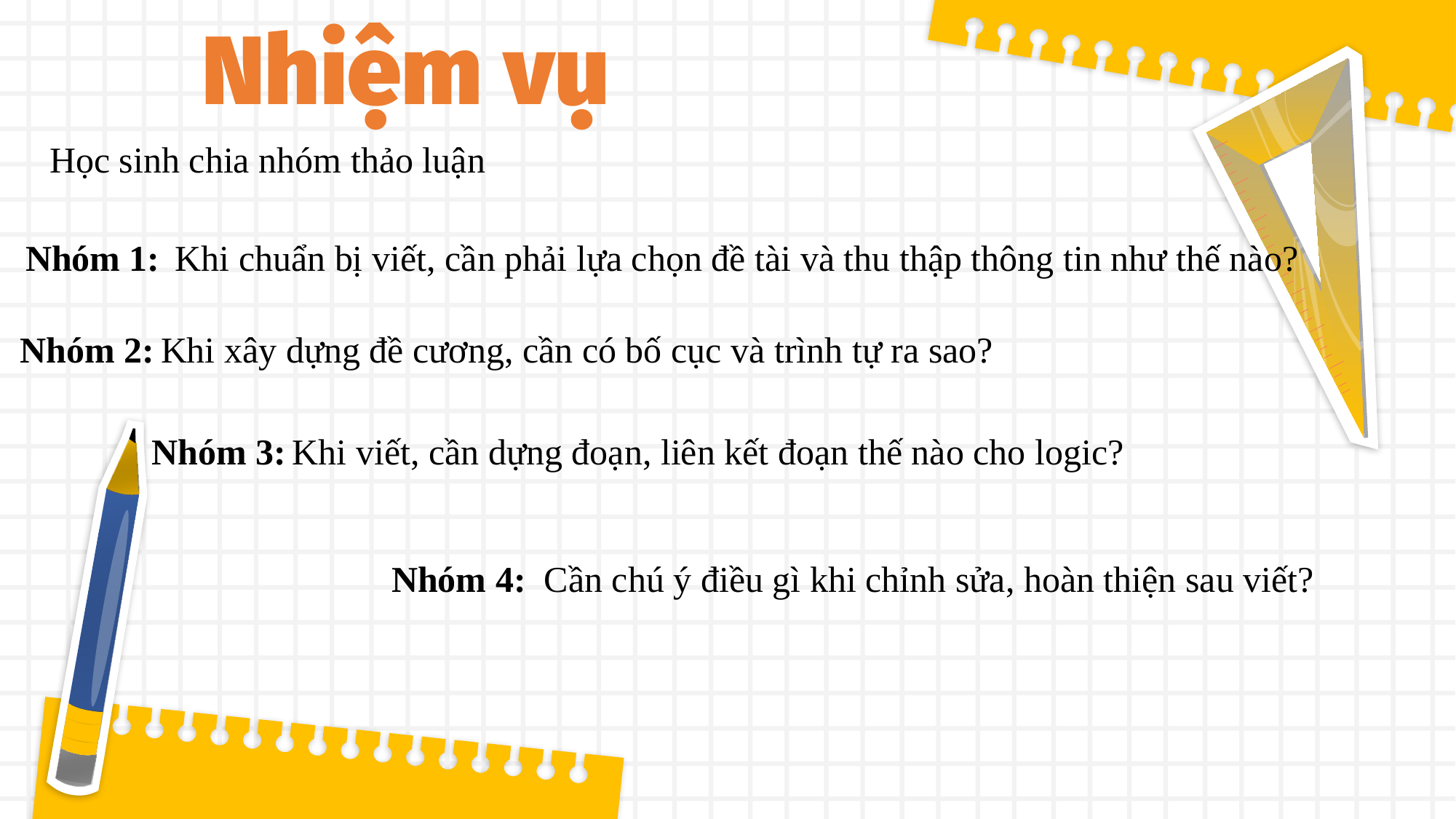

Nhiệm vụ

Học sinh chia nhóm thảo luận

Nhóm 1:  Khi chuẩn bị viết, cần phải lựa chọn đề tài và thu thập thông tin như thế nào?

Nhóm 2: Khi xây dựng đề cương, cần có bố cục và trình tự ra sao?

Nhóm 3: Khi viết, cần dựng đoạn, liên kết đoạn thế nào cho logic?

 Nhóm 4:  Cần chú ý điều gì khi chỉnh sửa, hoàn thiện sau viết?